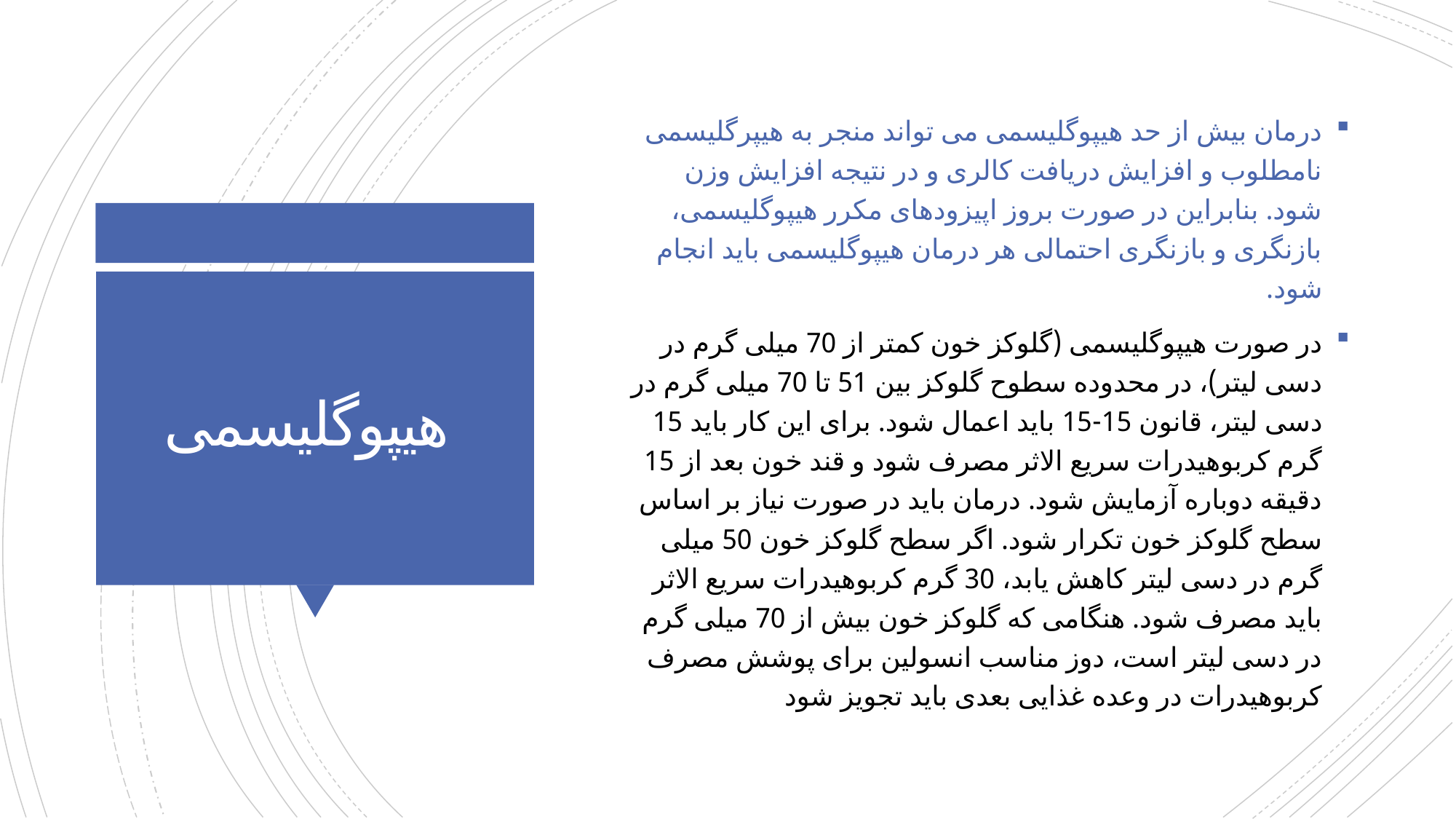

درمان بیش از حد هیپوگلیسمی می تواند منجر به هیپرگلیسمی نامطلوب و افزایش دریافت کالری و در نتیجه افزایش وزن شود. بنابراین در صورت بروز اپیزودهای مکرر هیپوگلیسمی، بازنگری و بازنگری احتمالی هر درمان هیپوگلیسمی باید انجام شود.
در صورت هیپوگلیسمی (گلوکز خون کمتر از 70 میلی گرم در دسی لیتر)، در محدوده سطوح گلوکز بین 51 تا 70 میلی گرم در دسی لیتر، قانون 15-15 باید اعمال شود. برای این کار باید 15 گرم کربوهیدرات سریع الاثر مصرف شود و قند خون بعد از 15 دقیقه دوباره آزمایش شود. درمان باید در صورت نیاز بر اساس سطح گلوکز خون تکرار شود. اگر سطح گلوکز خون 50 میلی گرم در دسی لیتر کاهش یابد، 30 گرم کربوهیدرات سریع الاثر باید مصرف شود. هنگامی که گلوکز خون بیش از 70 میلی گرم در دسی لیتر است، دوز مناسب انسولین برای پوشش مصرف کربوهیدرات در وعده غذایی بعدی باید تجویز شود
# هیپوگلیسمی